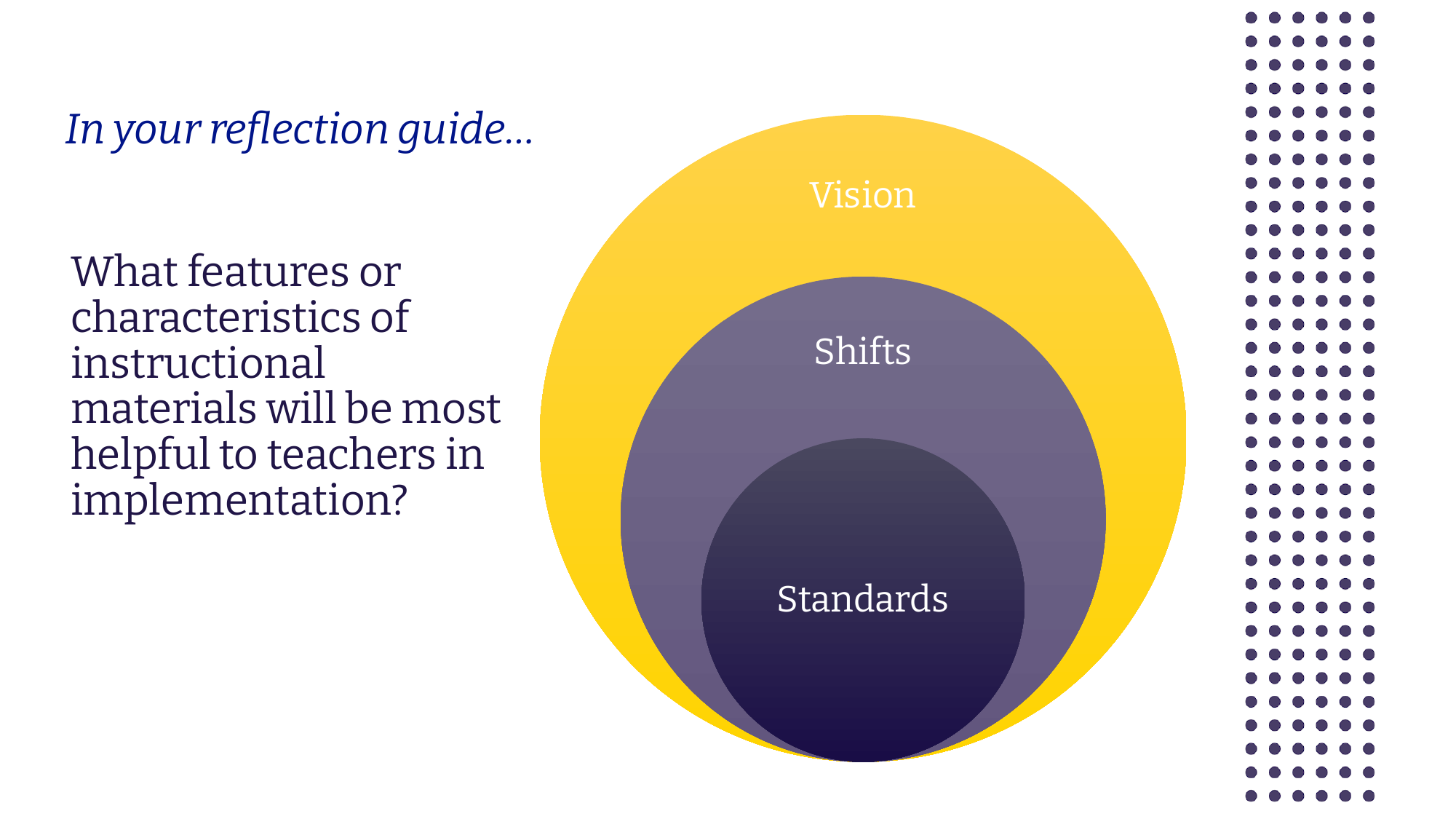

In your reflection guide…

Vision

Shifts

Standards
What features or characteristics of instructional materials will be most helpful to teachers in implementation?